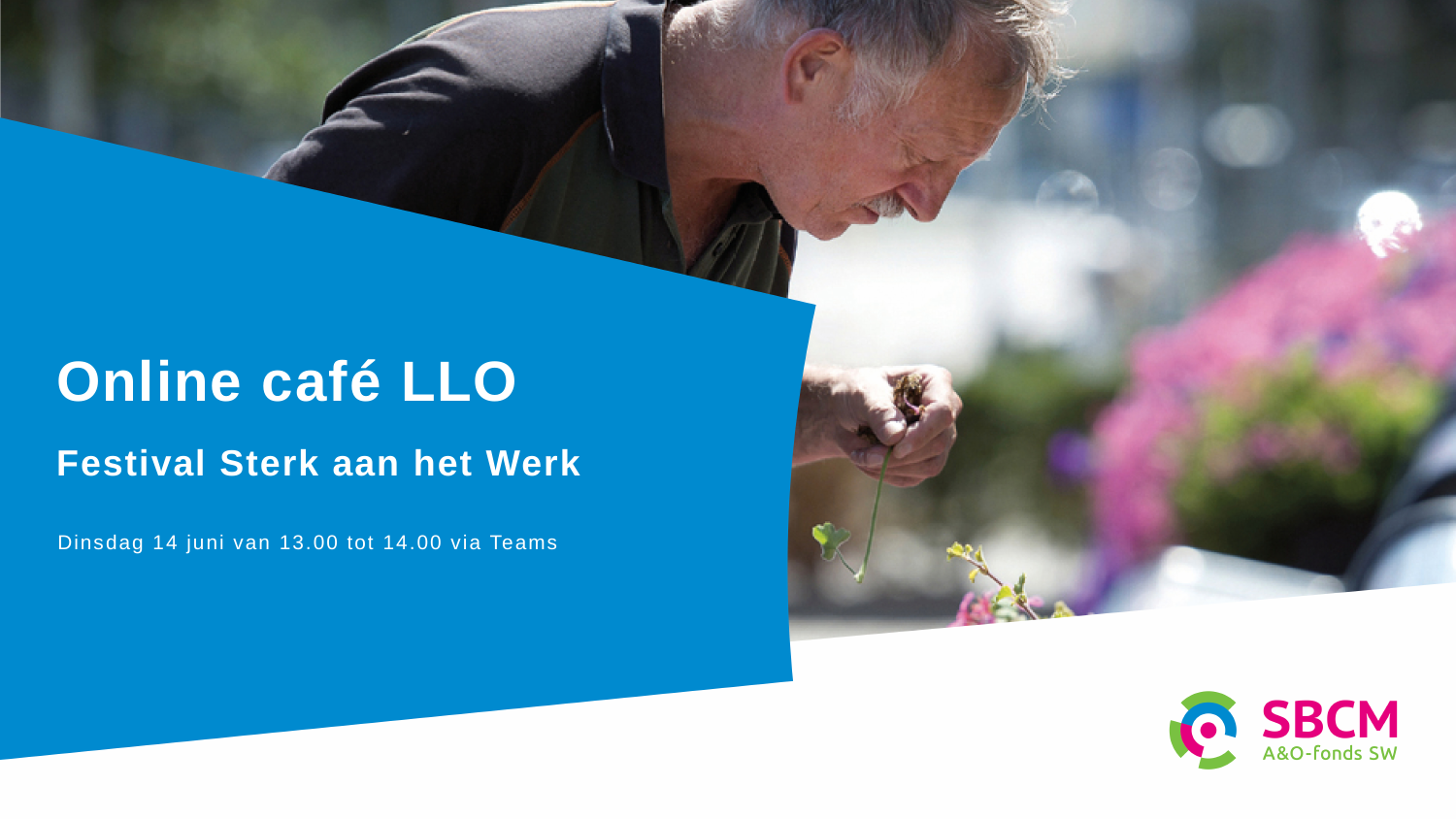

Online café LLO
Festival Sterk aan het Werk
Dinsdag 14 juni van 13.00 tot 14.00 via Teams